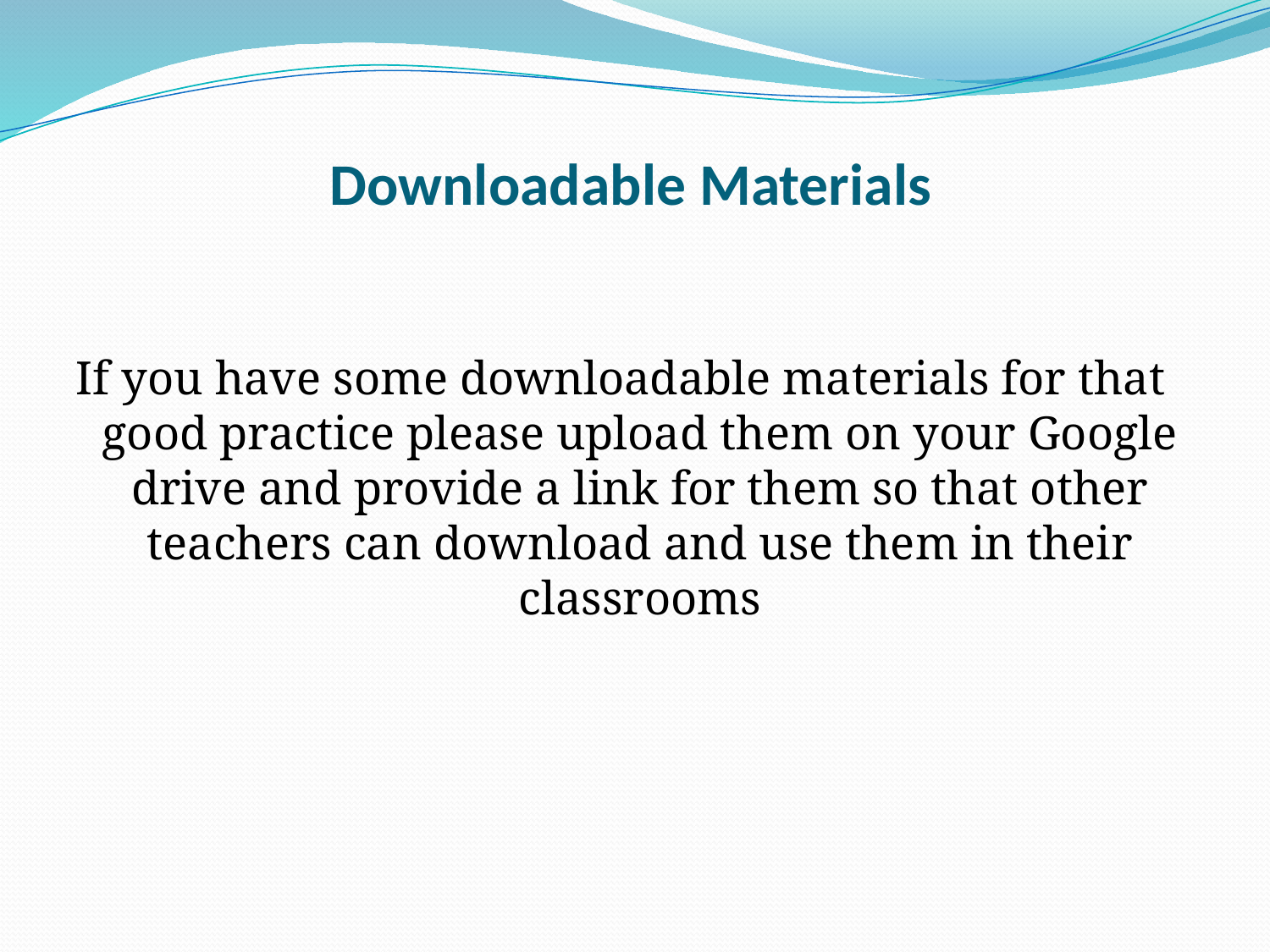

# Downloadable Materials
If you have some downloadable materials for that good practice please upload them on your Google drive and provide a link for them so that other teachers can download and use them in their classrooms